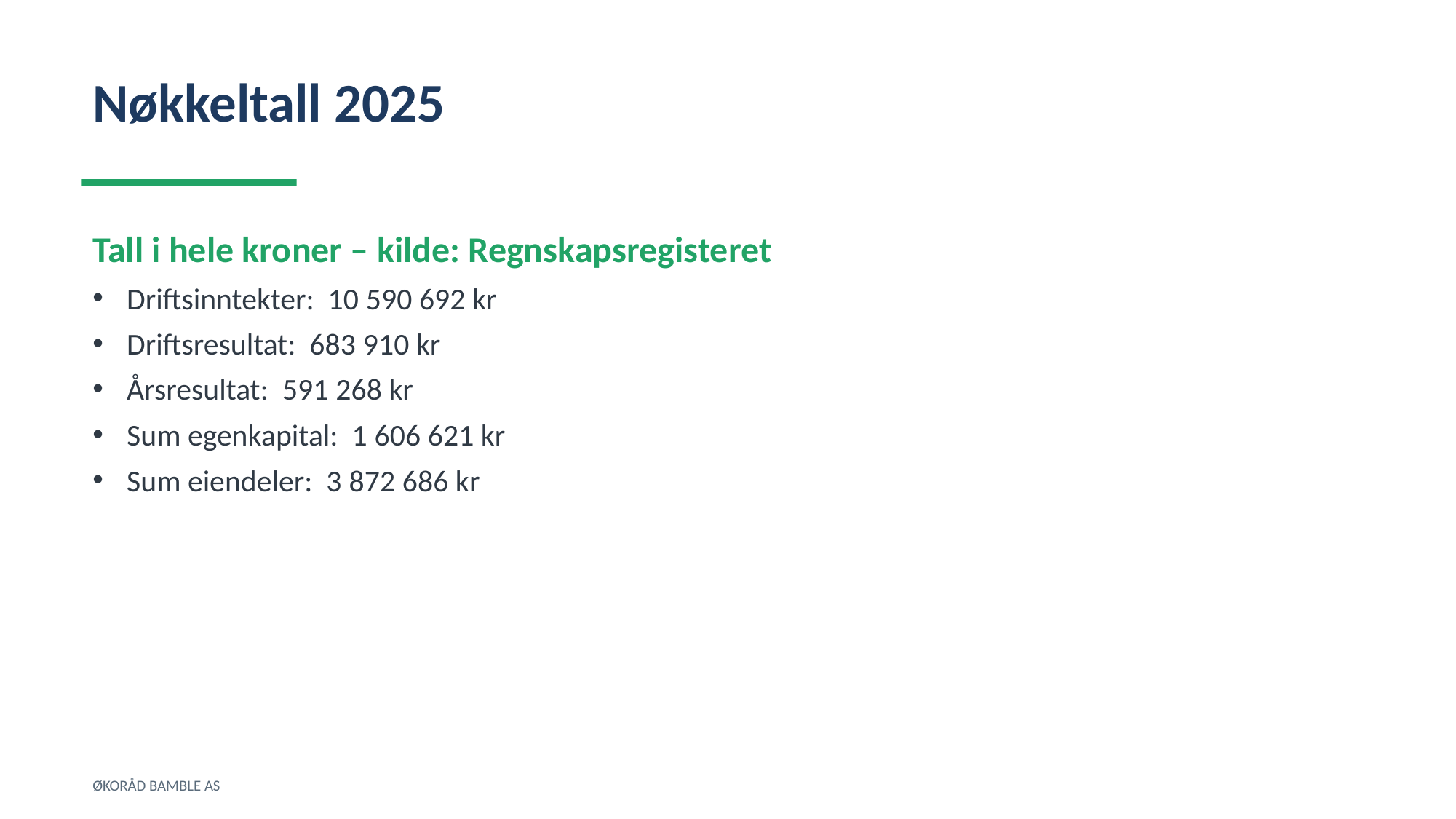

Nøkkeltall 2025

Tall i hele kroner – kilde: Regnskapsregisteret
Driftsinntekter:  10 590 692 kr
Driftsresultat:  683 910 kr
Årsresultat:  591 268 kr
Sum egenkapital:  1 606 621 kr
Sum eiendeler:  3 872 686 kr
ØKORÅD BAMBLE AS